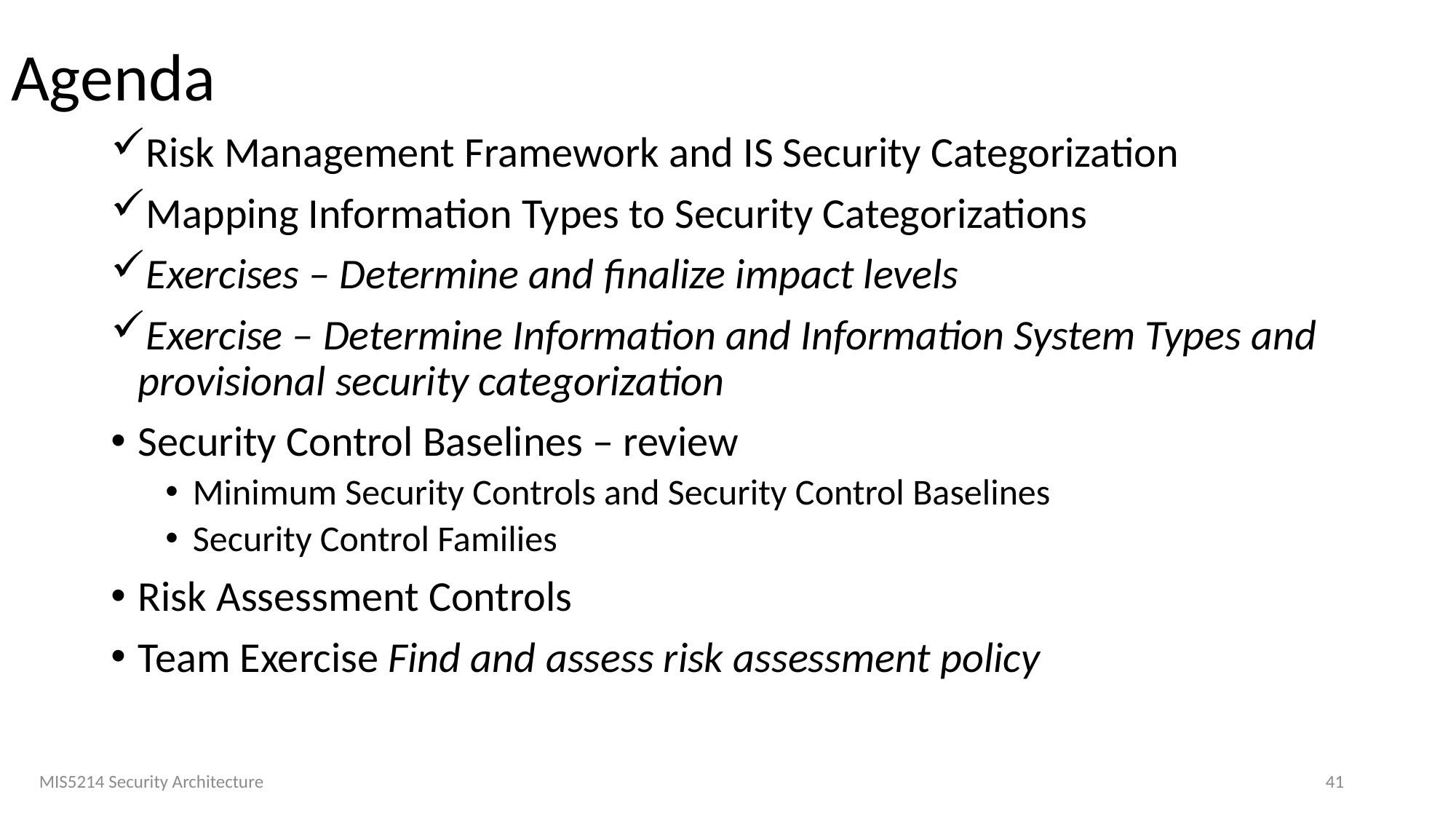

# Agenda
Risk Management Framework and IS Security Categorization
Mapping Information Types to Security Categorizations
Exercises – Determine and finalize impact levels
Exercise – Determine Information and Information System Types and provisional security categorization
Security Control Baselines – review
Minimum Security Controls and Security Control Baselines
Security Control Families
Risk Assessment Controls
Team Exercise Find and assess risk assessment policy

MIS5214 Security Architecture
41